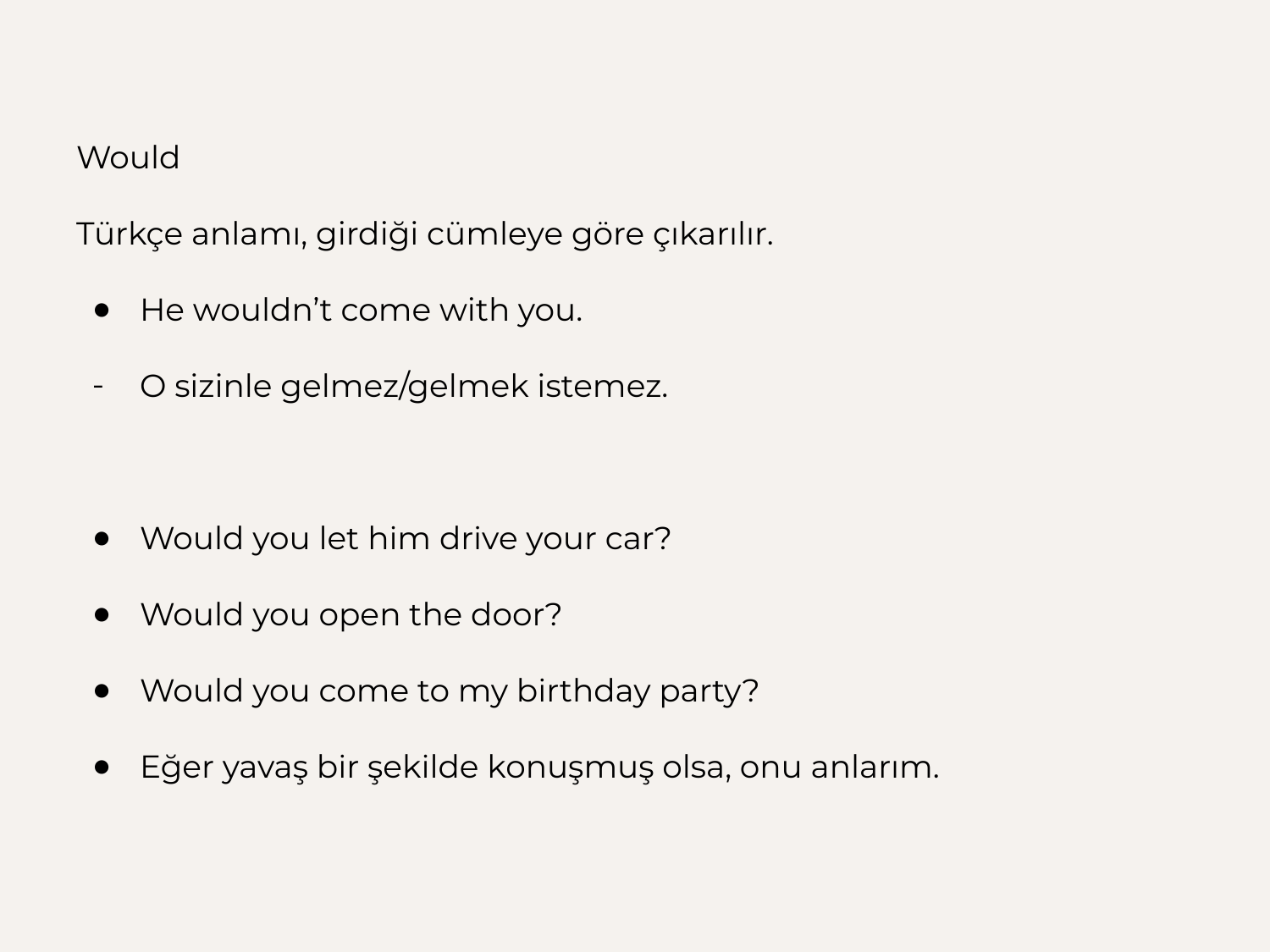

Would
Türkçe anlamı, girdiği cümleye göre çıkarılır.
He wouldn’t come with you.
O sizinle gelmez/gelmek istemez.

Would you let him drive your car?
Would you open the door?
Would you come to my birthday party?
Eğer yavaş bir şekilde konuşmuş olsa, onu anlarım.